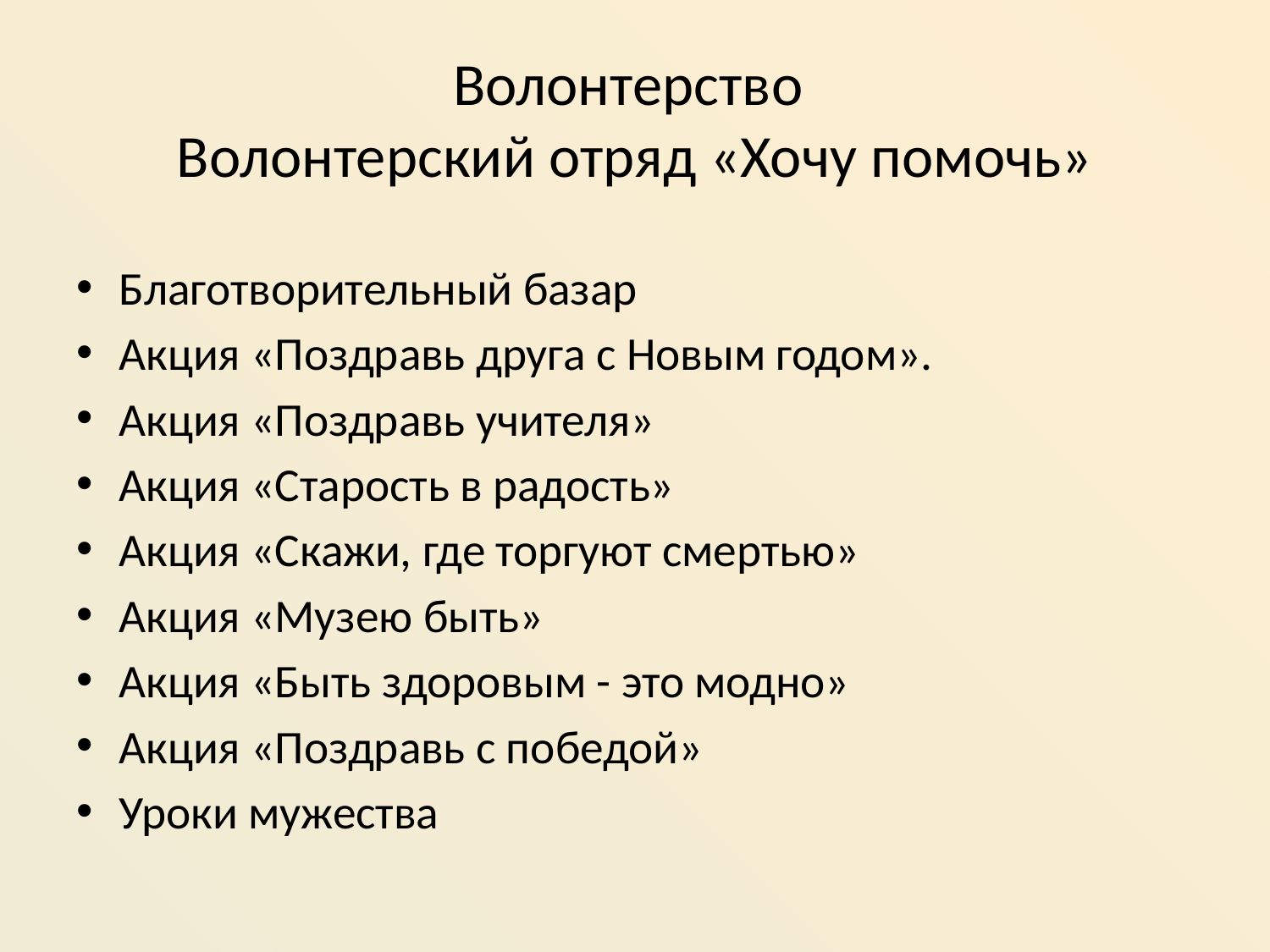

# Волонтерство Волонтерский отряд «Хочу помочь»

Благотворительный базар
Акция «Поздравь друга с Новым годом».
Акция «Поздравь учителя»
Акция «Старость в радость»
Акция «Скажи, где торгуют смертью»
Акция «Музею быть»
Акция «Быть здоровым - это модно»
Акция «Поздравь с победой»
Уроки мужества